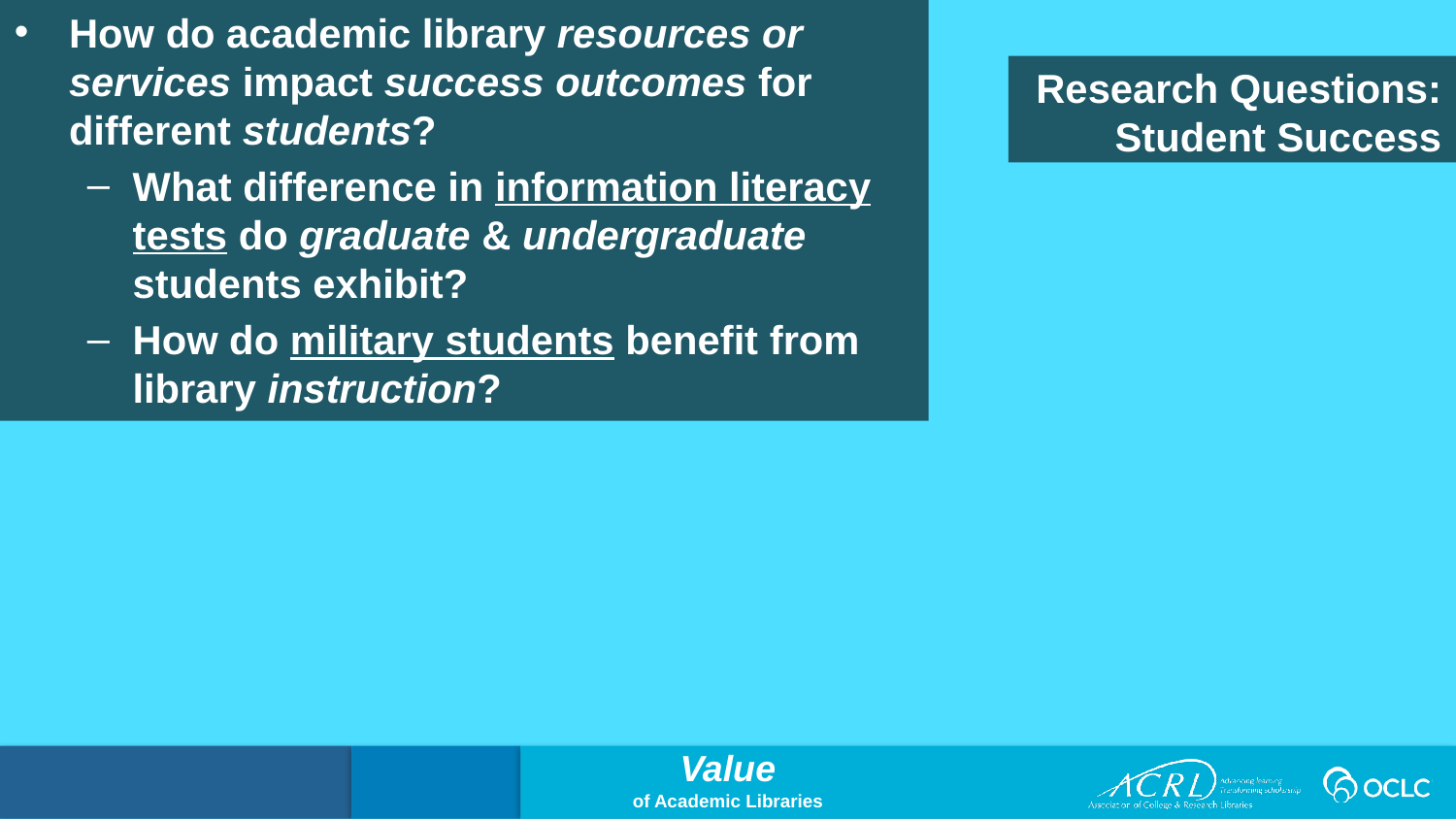

How do academic library resources or services impact success outcomes for different students?
What difference in information literacy tests do graduate & undergraduate students exhibit?
How do military students benefit from library instruction?
Research Questions:
Student Success